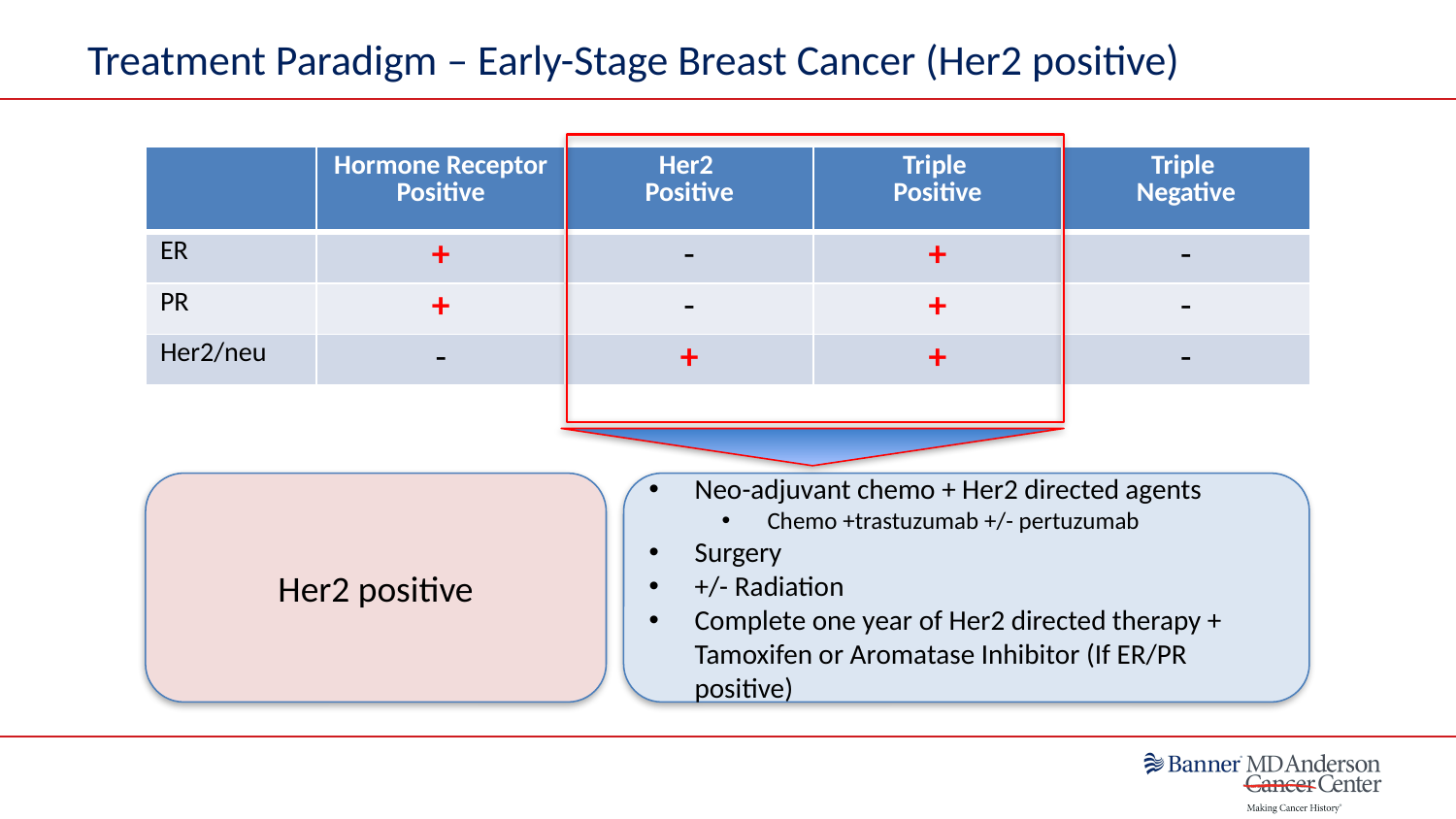

# Treatment Paradigm – Early-Stage Breast Cancer (Her2 positive)

|  | Hormone Receptor Positive | Her2 Positive | Triple Positive | Triple Negative |
| --- | --- | --- | --- | --- |
| ER | + | - | + | - |
| PR | + | - | + | - |
| Her2/neu | - | + | + | - |

Her2 positive
Neo-adjuvant chemo + Her2 directed agents
Chemo +trastuzumab +/- pertuzumab
Surgery
+/- Radiation
Complete one year of Her2 directed therapy + Tamoxifen or Aromatase Inhibitor (If ER/PR positive)